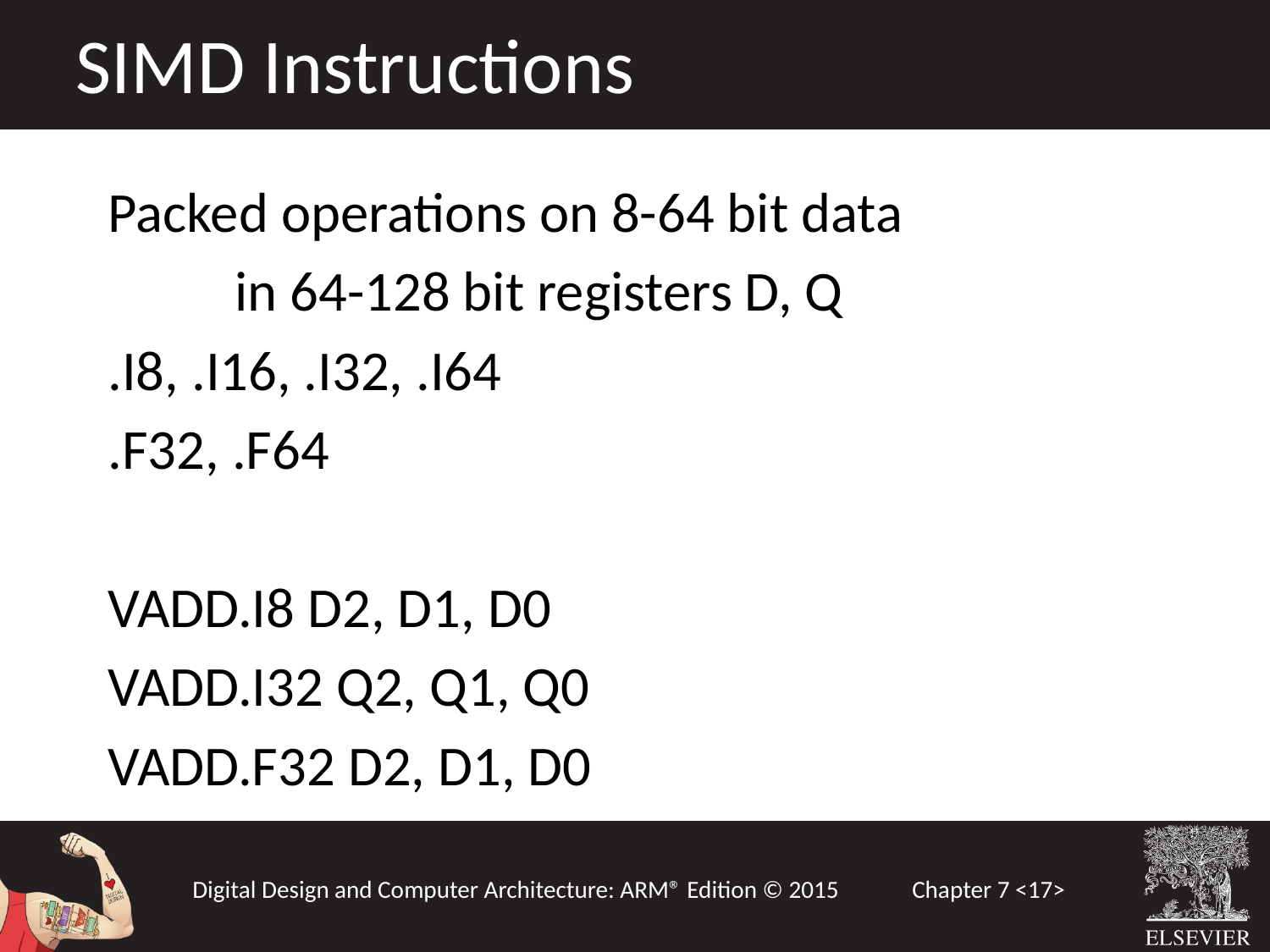

SIMD Instructions
Packed operations on 8-64 bit data
	in 64-128 bit registers D, Q
.I8, .I16, .I32, .I64
.F32, .F64

VADD.I8 D2, D1, D0
VADD.I32 Q2, Q1, Q0
VADD.F32 D2, D1, D0